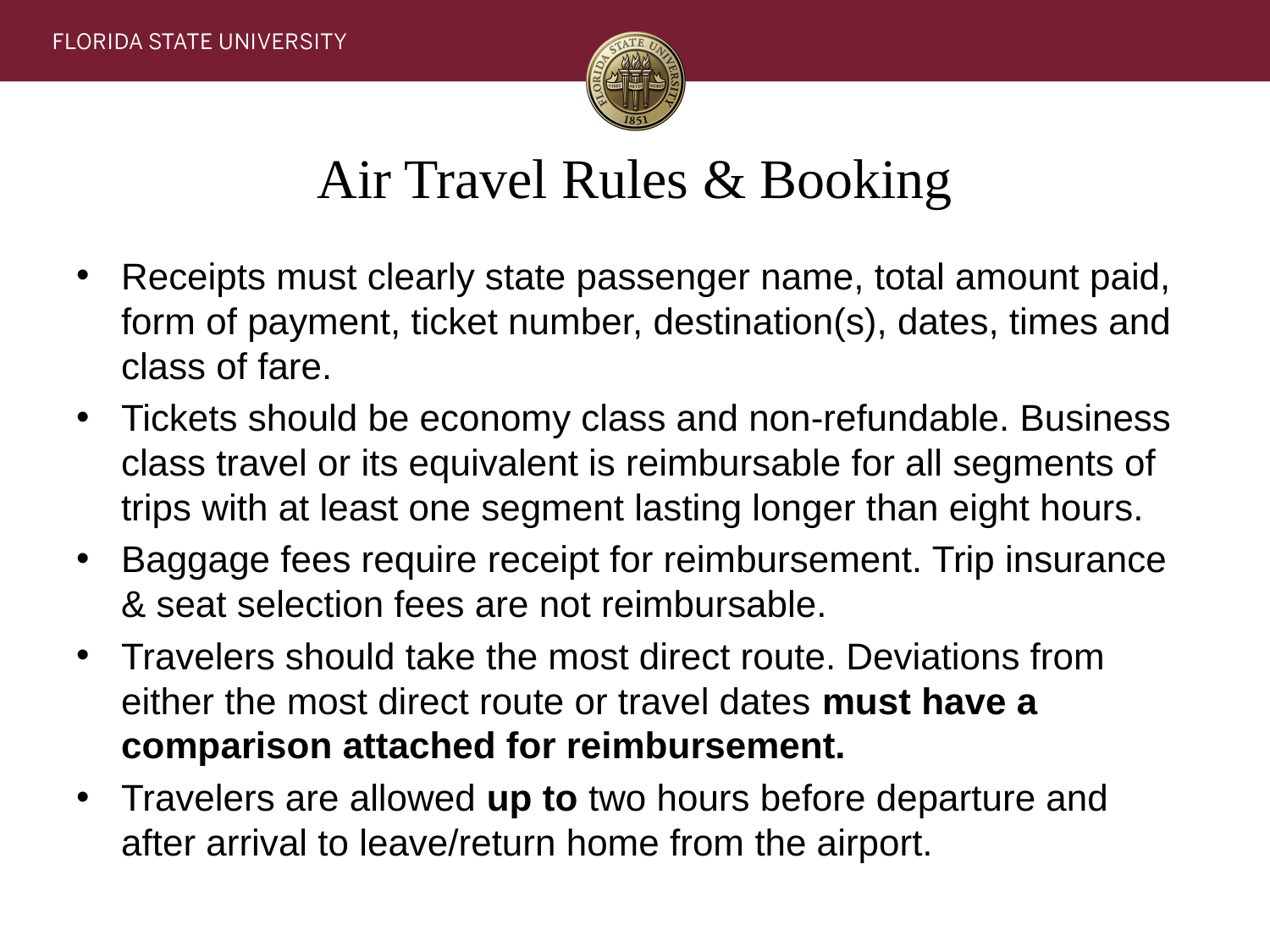

# Air Travel Rules & Booking
Receipts must clearly state passenger name, total amount paid, form of payment, ticket number, destination(s), dates, times and class of fare.
Tickets should be economy class and non-refundable. Business class travel or its equivalent is reimbursable for all segments of trips with at least one segment lasting longer than eight hours.
Baggage fees require receipt for reimbursement. Trip insurance & seat selection fees are not reimbursable.
Travelers should take the most direct route. Deviations from either the most direct route or travel dates must have a comparison attached for reimbursement.
Travelers are allowed up to two hours before departure and after arrival to leave/return home from the airport.